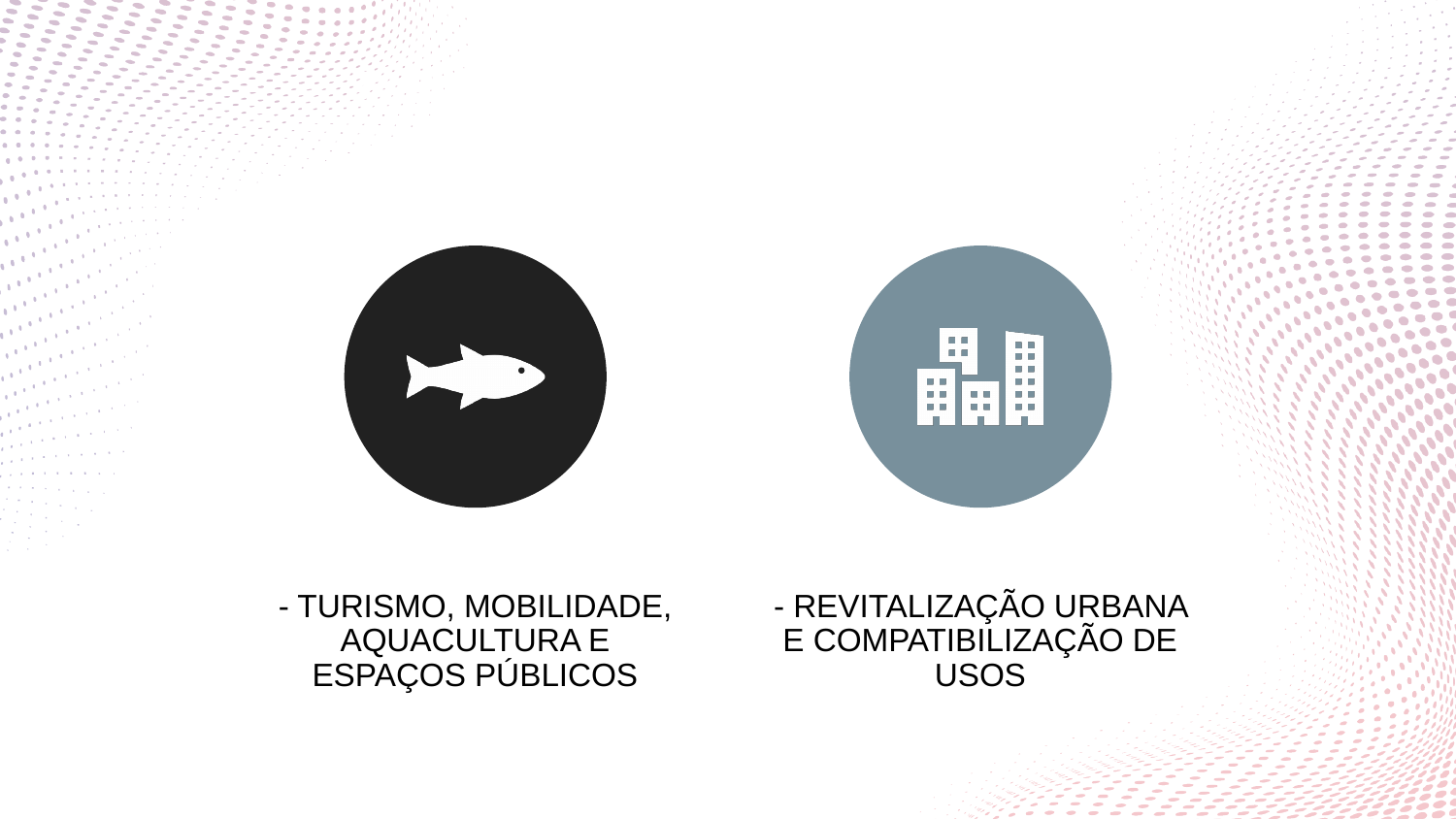

7. Porto-Cidade: Simbiose e Valor Partilhado
- Turismo, mobilidade, aquacultura e espaços públicos
- Revitalização urbana e compatibilização de usos